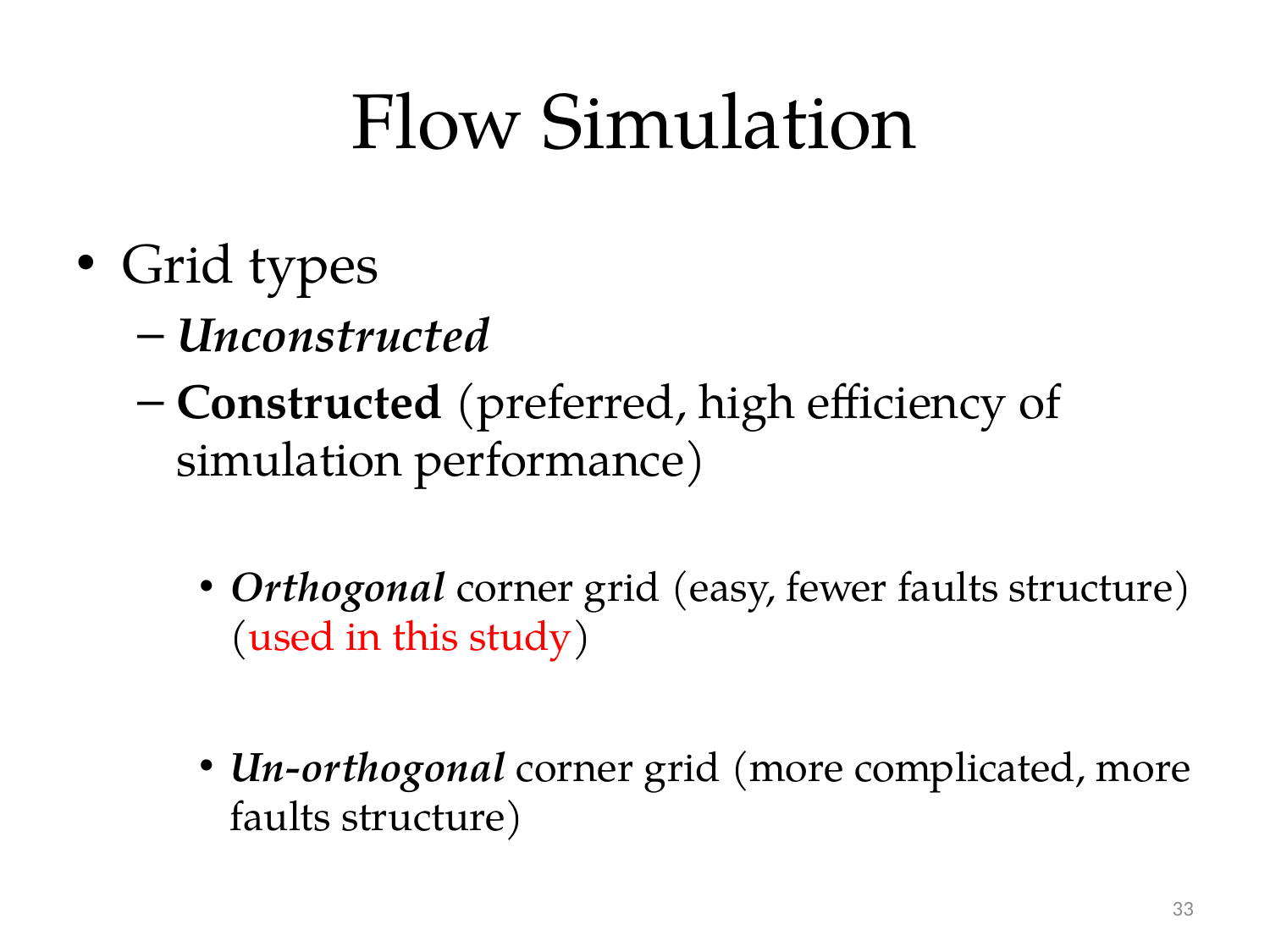

# Flow Simulation
Grid types
Unconstructed
Constructed (preferred, high efficiency of simulation performance)

Orthogonal corner grid (easy, fewer faults structure) (used in this study)

Un-orthogonal corner grid (more complicated, more faults structure)

33